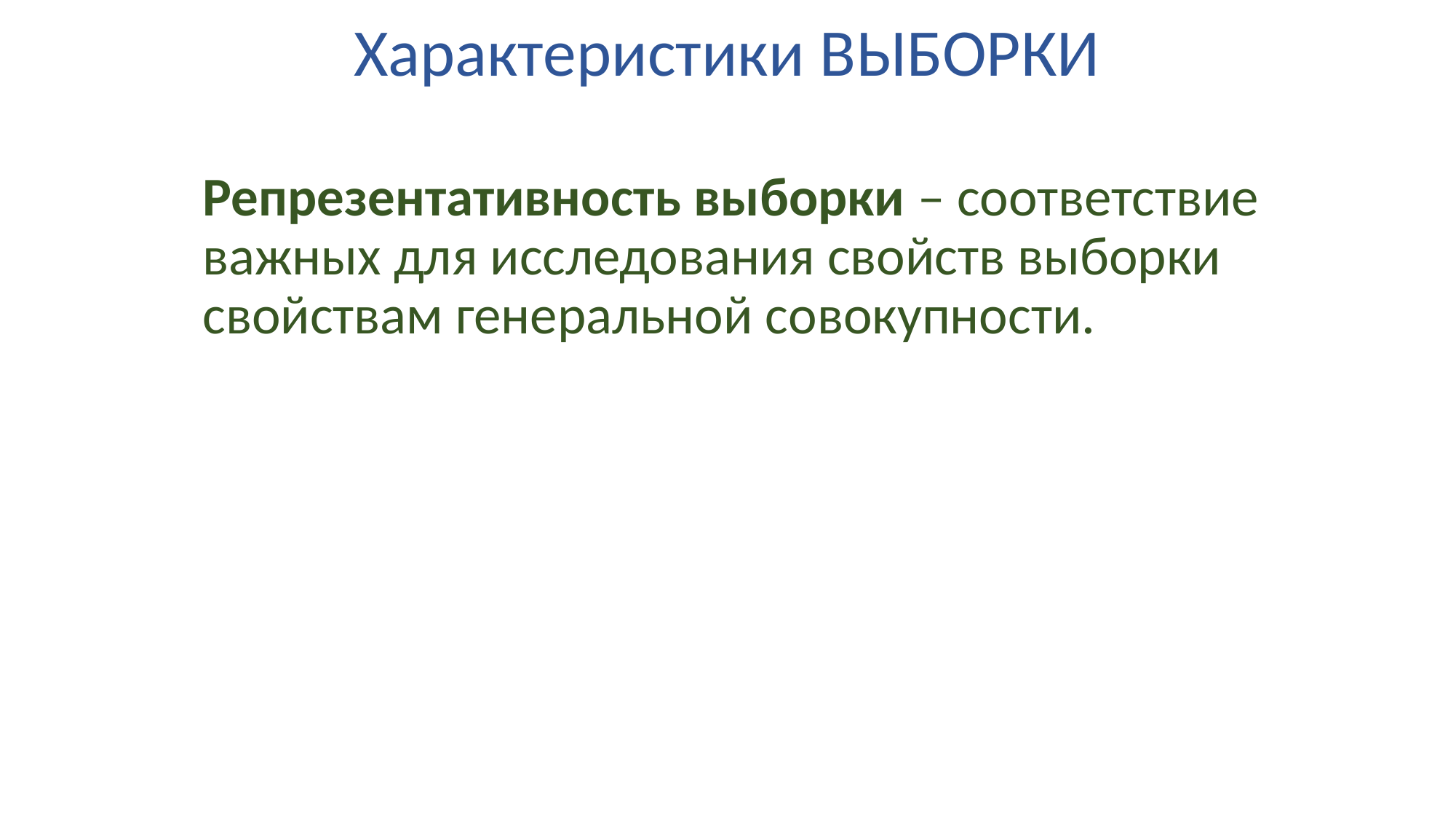

# Характеристики ВЫБОРКИ

Репрезентативность выборки – соответствие важных для исследования свойств выборки свойствам генеральной совокупности.